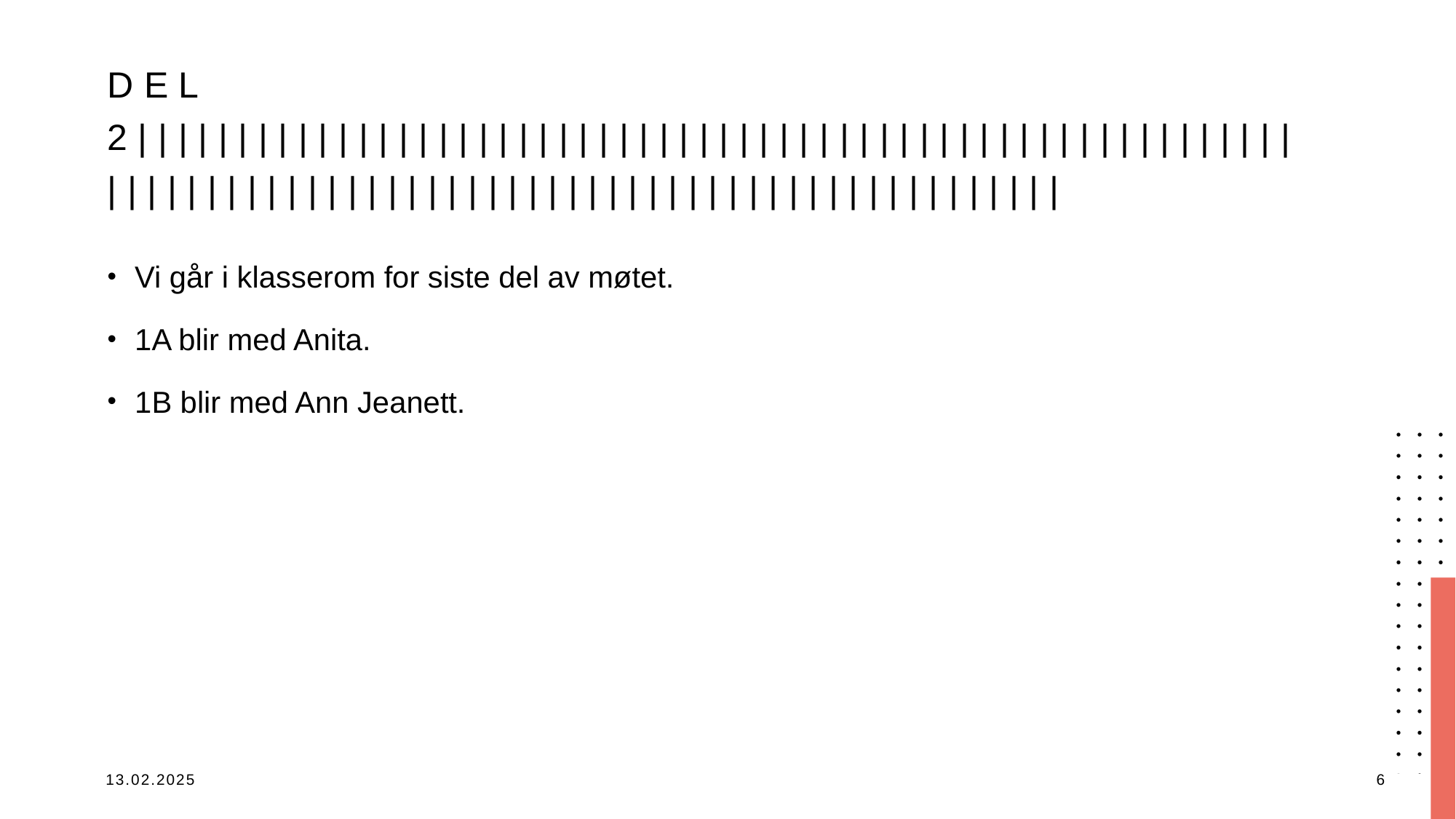

# Del 2||||||||||||||||||||||||||||||||||||||||||||||||||||||||||||||||||||||||||||||||||||||||||||||||||||||||||
Vi går i klasserom for siste del av møtet.
1A blir med Anita.
1B blir med Ann Jeanett.
13.02.2025

6